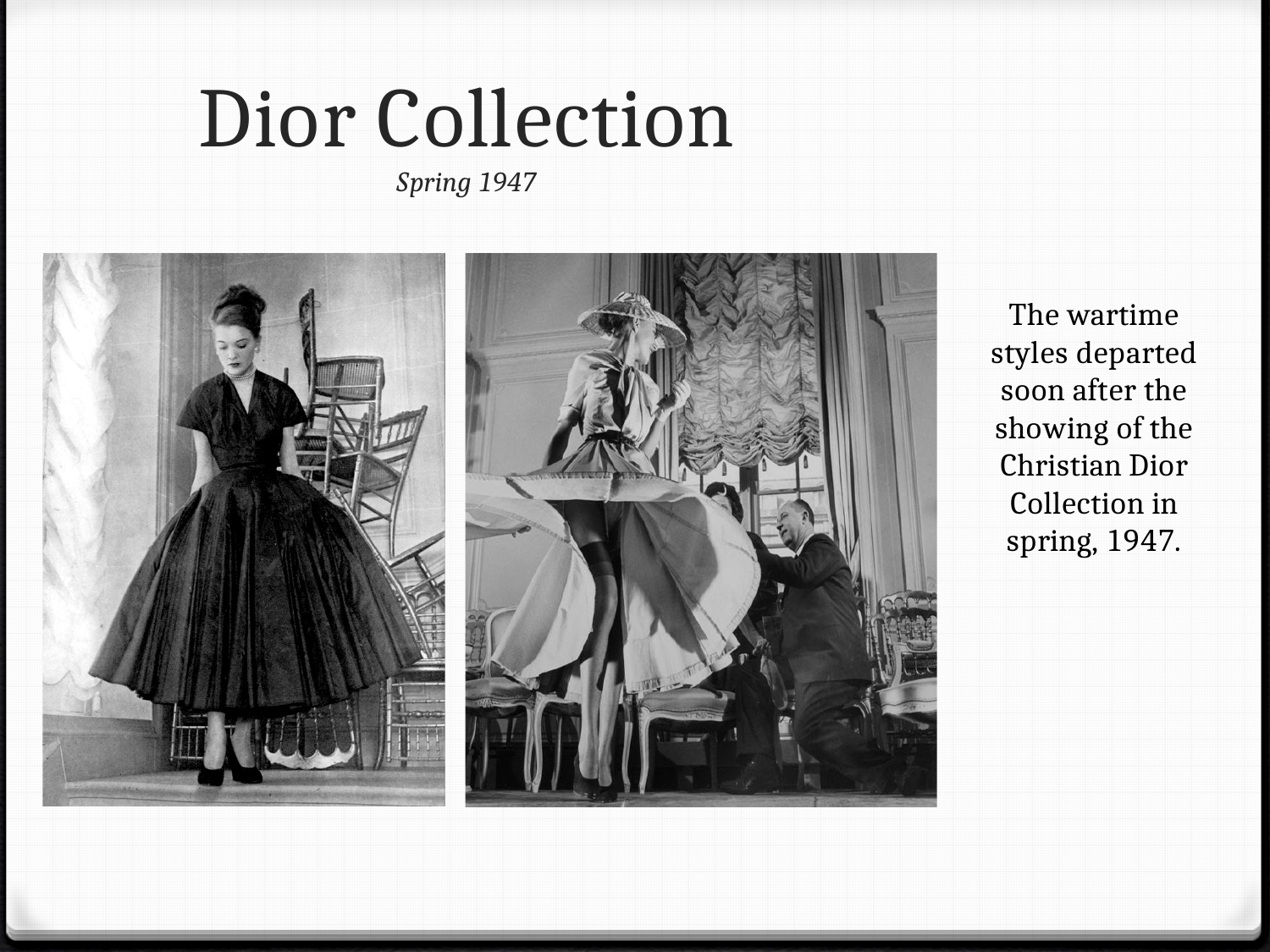

Dior Collection
Spring 1947

The wartime styles departed soon after the showing of the Christian Dior Collection in spring, 1947.